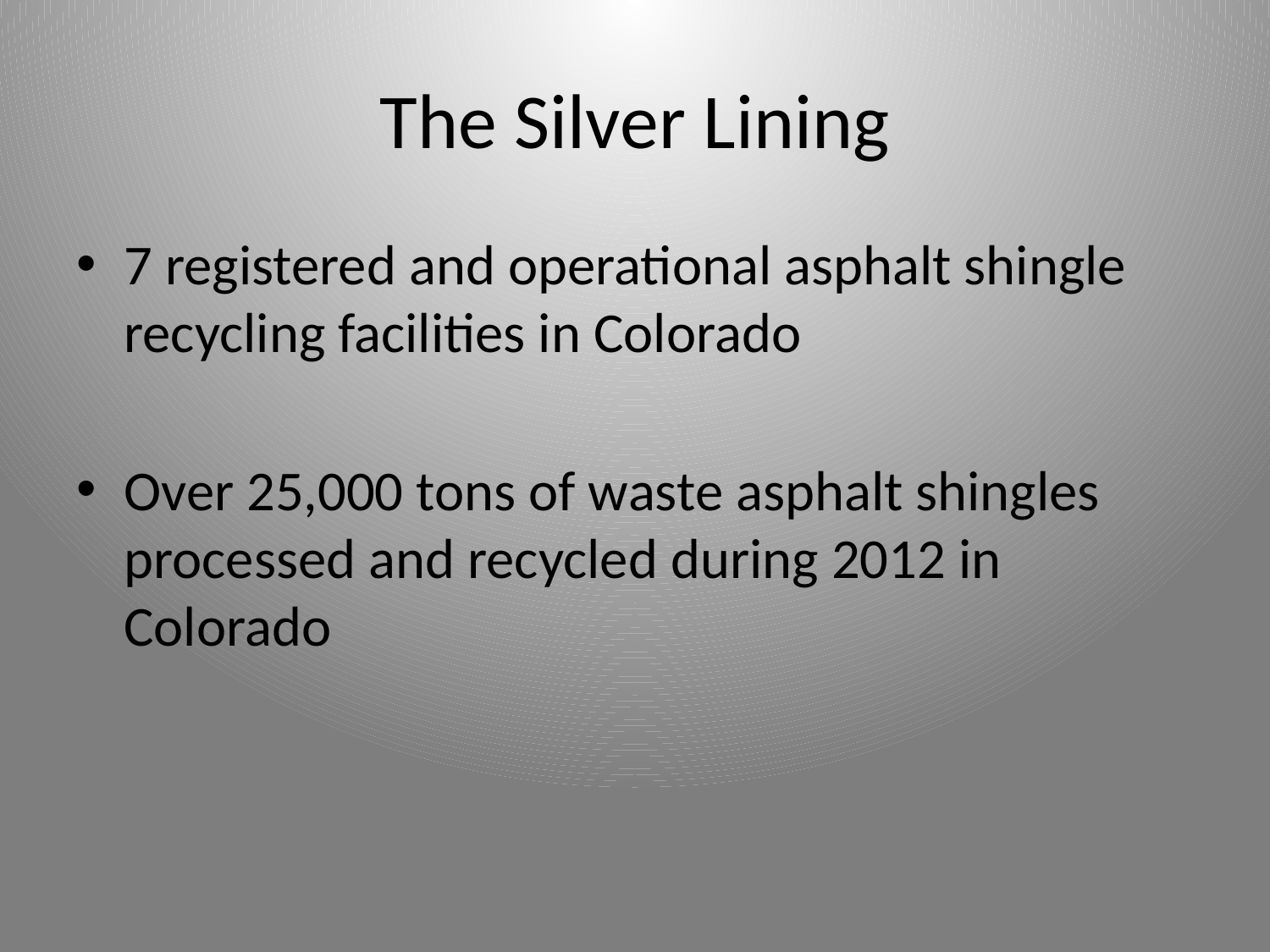

# The Silver Lining
7 registered and operational asphalt shingle recycling facilities in Colorado

Over 25,000 tons of waste asphalt shingles processed and recycled during 2012 in Colorado